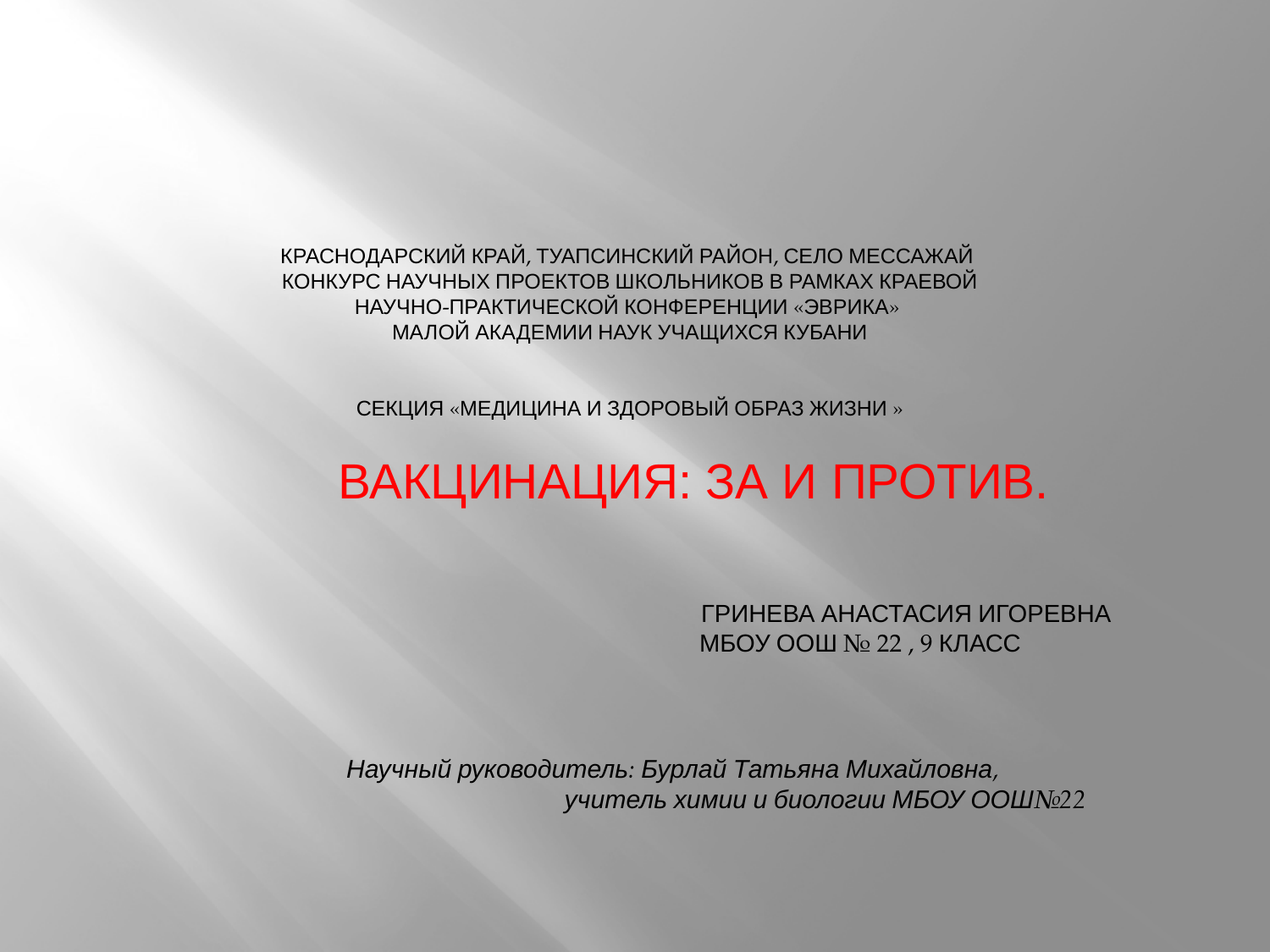

# Краснодарский край, Туапсинский район, село Мессажай  Конкурс научных проектов школьников в рамках краевой научно-практической конференции «Эврика» Малой академии наук учащихся Кубани     секция «Медицина и здоровый образ жизни »   Вакцинация: за и против.       ГРИНЕВА Анастасия Игоревна МБОУ ООШ № 22 , 9 класс
 Научный руководитель: Бурлай Татьяна Михайловна,
                                                 учитель химии и биологии МБОУ ООШ№22